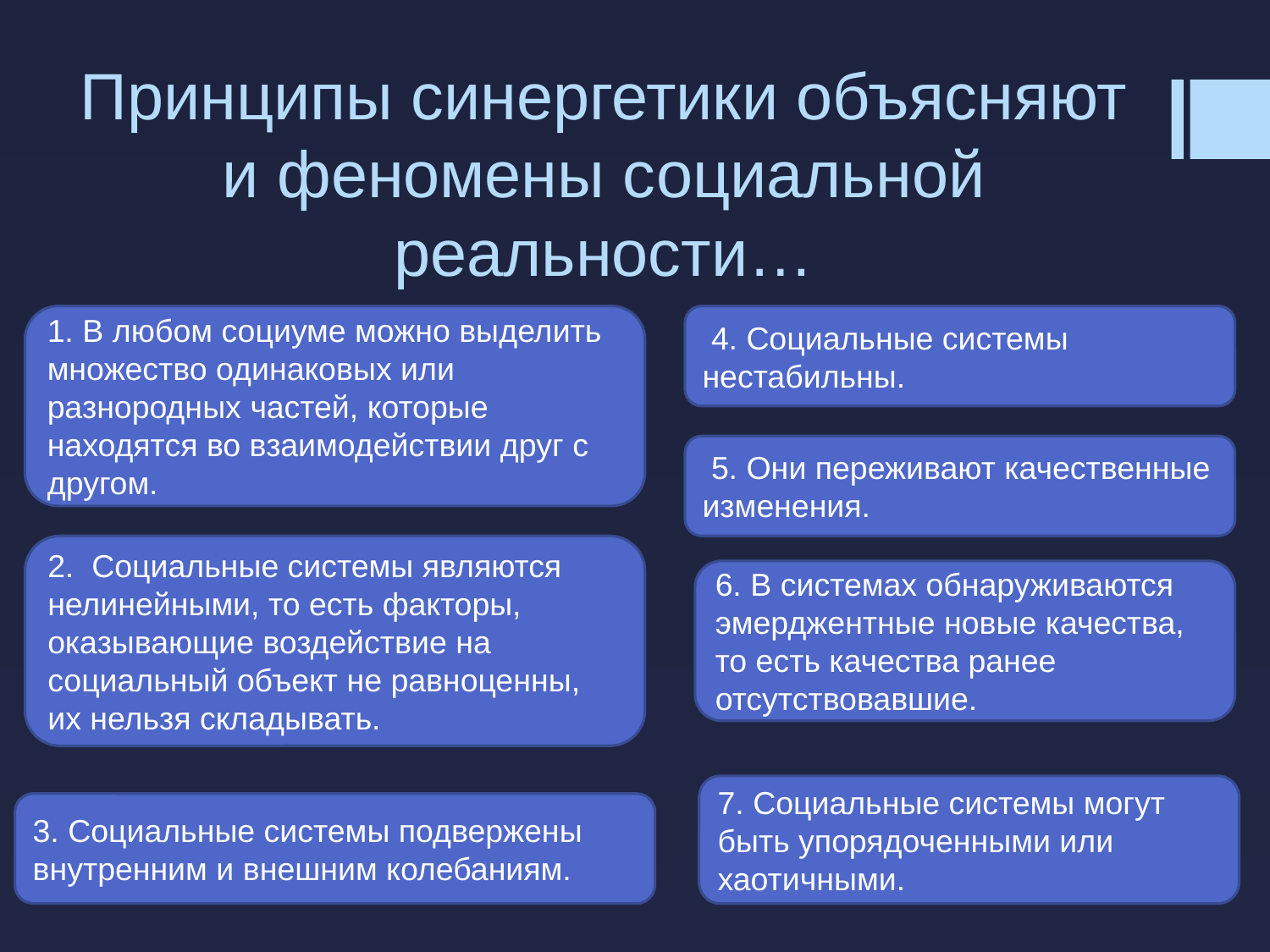

# Принципы синергетики объясняют и феномены социальной реальности…
1. В любом социуме можно выделить множество одинаковых или разнородных частей, которые находятся во взаимодействии друг с другом.
 4. Социальные системы нестабильны.
 5. Они переживают качественные изменения.
2.  Социальные системы являются нелинейными, то есть факторы, оказывающие воздействие на социальный объект не равноценны, их нельзя складывать.
6. В системах обнаруживаются эмерджентные новые качества, то есть качества ранее отсутствовавшие.
7. Социальные системы могут быть упорядоченными или хаотичными.
3. Социальные системы подвержены внутренним и внешним колебаниям.